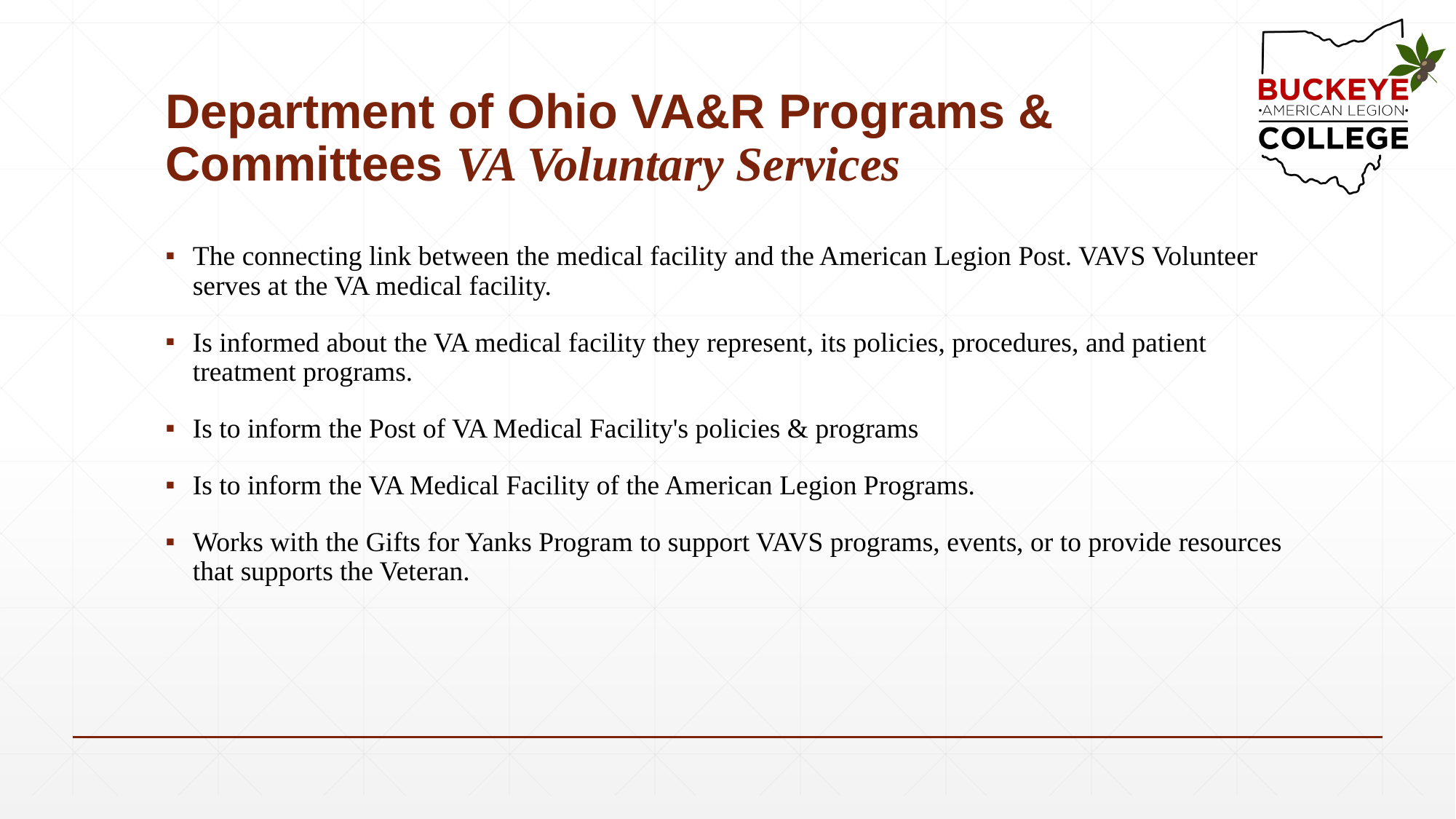

# Department of Ohio VA&R Programs & Committees VA Voluntary Services
The connecting link between the medical facility and the American Legion Post. VAVS Volunteer serves at the VA medical facility.
Is informed about the VA medical facility they represent, its policies, procedures, and patient treatment programs.
Is to inform the Post of VA Medical Facility's policies & programs
Is to inform the VA Medical Facility of the American Legion Programs.
Works with the Gifts for Yanks Program to support VAVS programs, events, or to provide resources that supports the Veteran.